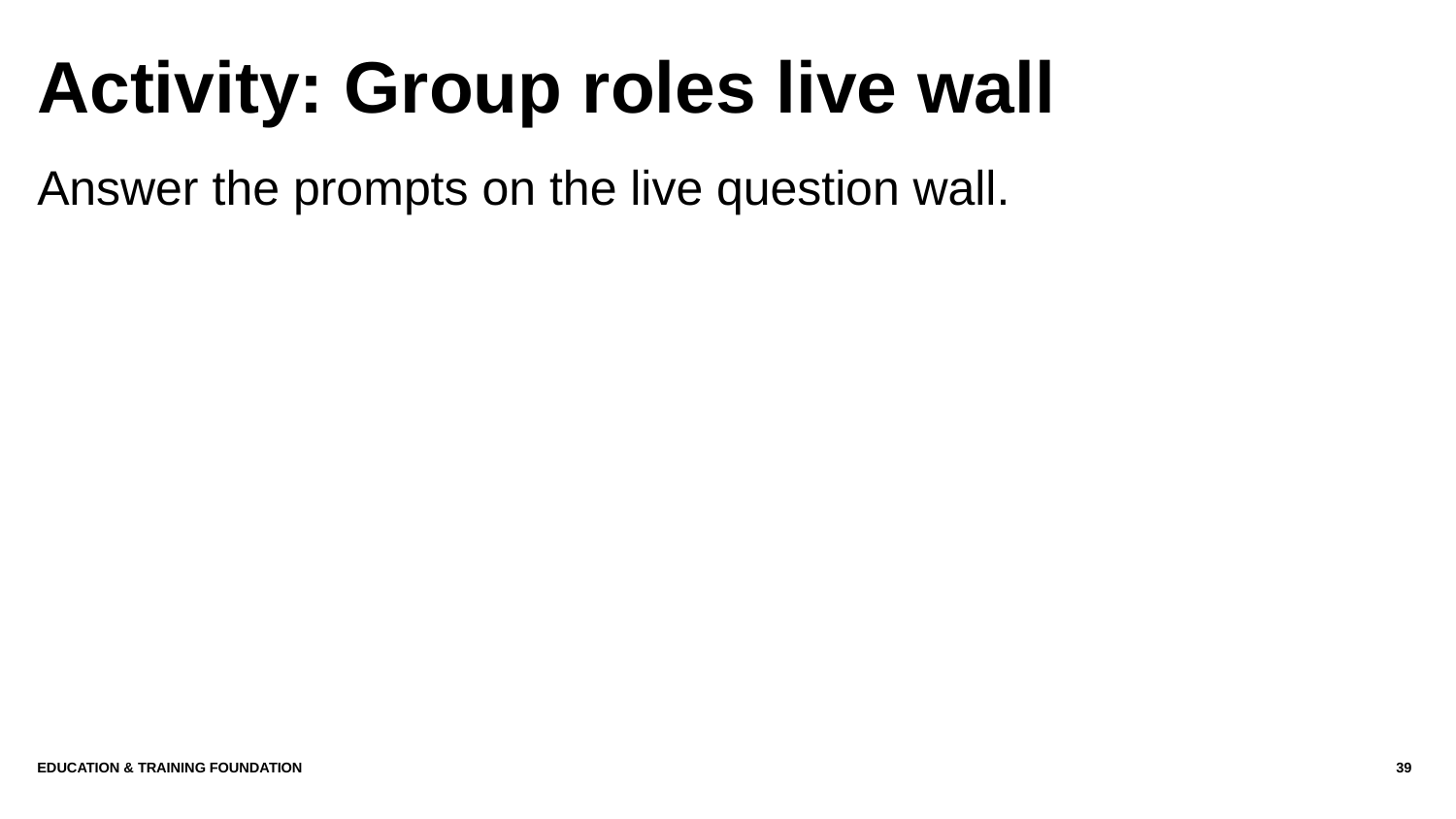

# Activity: Group roles live wall
Answer the prompts on the live question wall.

Education & Training Foundation
39